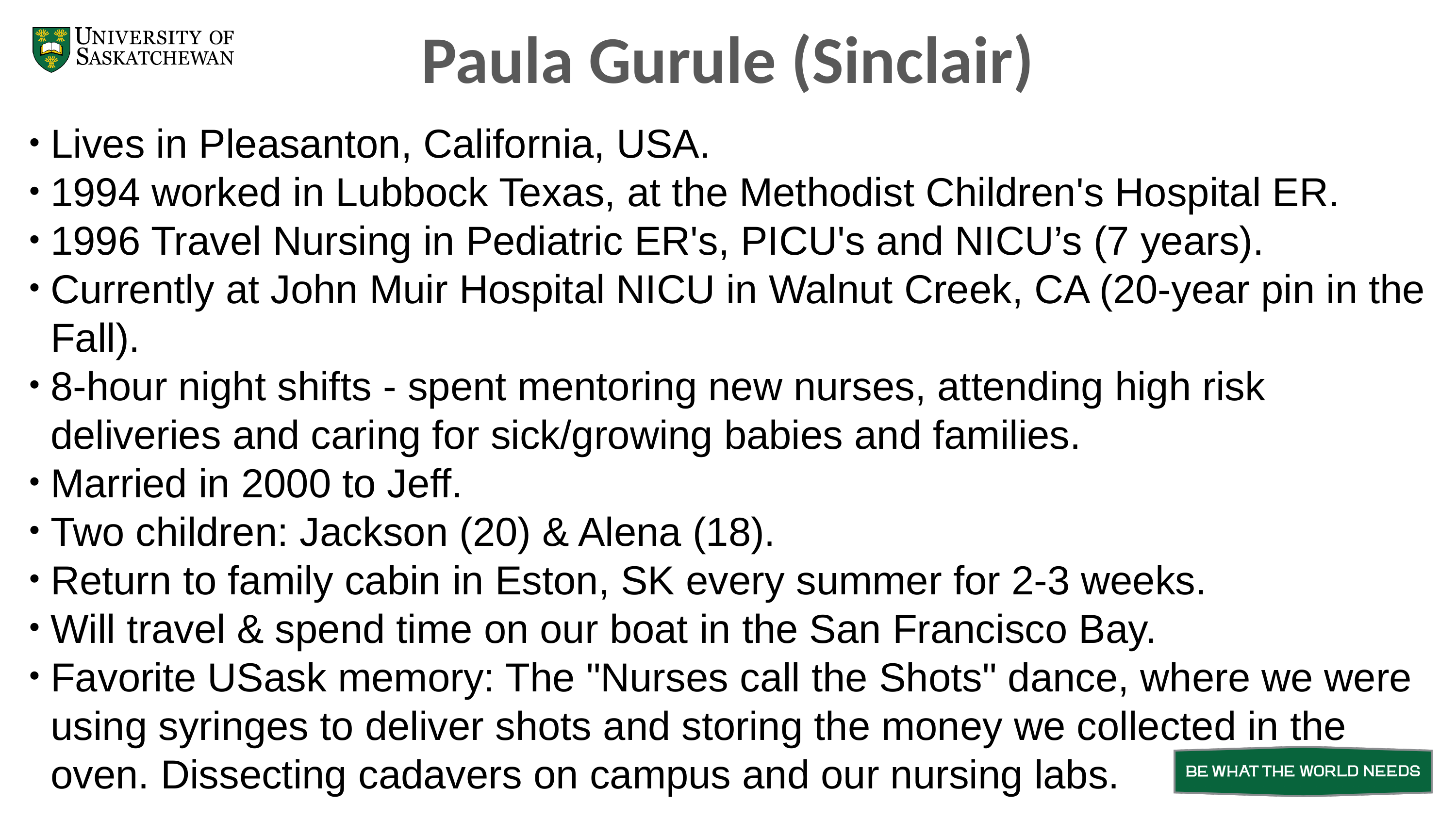

Paula Gurule (Sinclair)
Lives in Pleasanton, California, USA.
1994 worked in Lubbock Texas, at the Methodist Children's Hospital ER.
1996 Travel Nursing in Pediatric ER's, PICU's and NICU’s (7 years).
Currently at John Muir Hospital NICU in Walnut Creek, CA (20-year pin in the Fall).
8-hour night shifts - spent mentoring new nurses, attending high risk deliveries and caring for sick/growing babies and families.
Married in 2000 to Jeff.
Two children: Jackson (20) & Alena (18).
Return to family cabin in Eston, SK every summer for 2-3 weeks.
Will travel & spend time on our boat in the San Francisco Bay.
Favorite USask memory: The "Nurses call the Shots" dance, where we were using syringes to deliver shots and storing the money we collected in the oven. Dissecting cadavers on campus and our nursing labs.